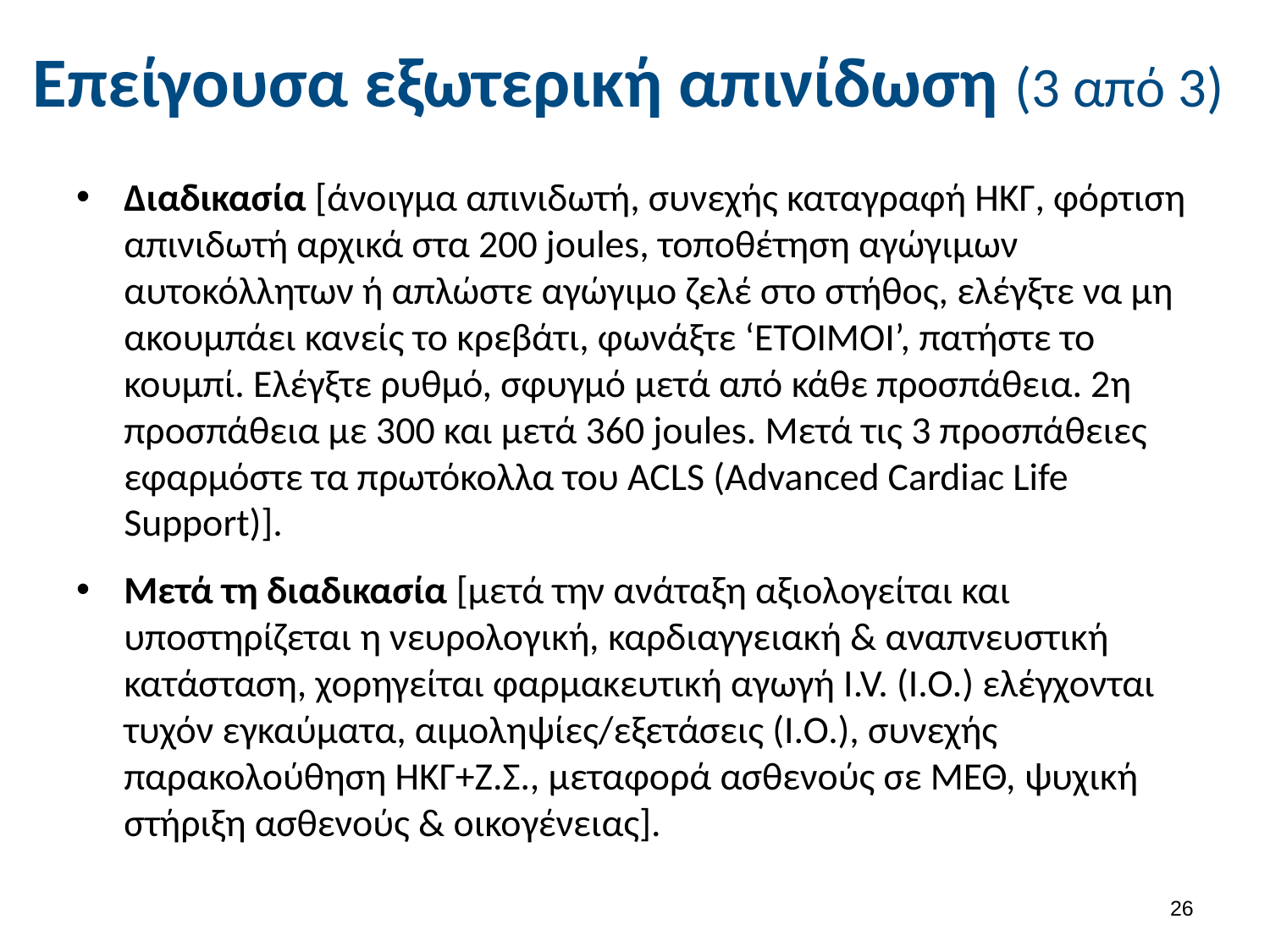

# Επείγουσα εξωτερική απινίδωση (3 από 3)
Διαδικασία [άνοιγμα απινιδωτή, συνεχής καταγραφή ΗΚΓ, φόρτιση απινιδωτή αρχικά στα 200 joules, τοποθέτηση αγώγιμων αυτοκόλλητων ή απλώστε αγώγιμο ζελέ στο στήθος, ελέγξτε να μη ακουμπάει κανείς το κρεβάτι, φωνάξτε ‘ΕΤΟΙΜΟΙ’, πατήστε το κουμπί. Ελέγξτε ρυθμό, σφυγμό μετά από κάθε προσπάθεια. 2η προσπάθεια με 300 και μετά 360 joules. Μετά τις 3 προσπάθειες εφαρμόστε τα πρωτόκολλα του ΑCLS (Advanced Cardiac Life Support)].
Μετά τη διαδικασία [μετά την ανάταξη αξιολογείται και υποστηρίζεται η νευρολογική, καρδιαγγειακή & αναπνευστική κατάσταση, χορηγείται φαρμακευτική αγωγή I.V. (Ι.Ο.) ελέγχονται τυχόν εγκαύματα, αιμοληψίες/εξετάσεις (Ι.Ο.), συνεχής παρακολούθηση ΗΚΓ+Ζ.Σ., μεταφορά ασθενούς σε ΜΕΘ, ψυχική στήριξη ασθενούς & οικογένειας].
26